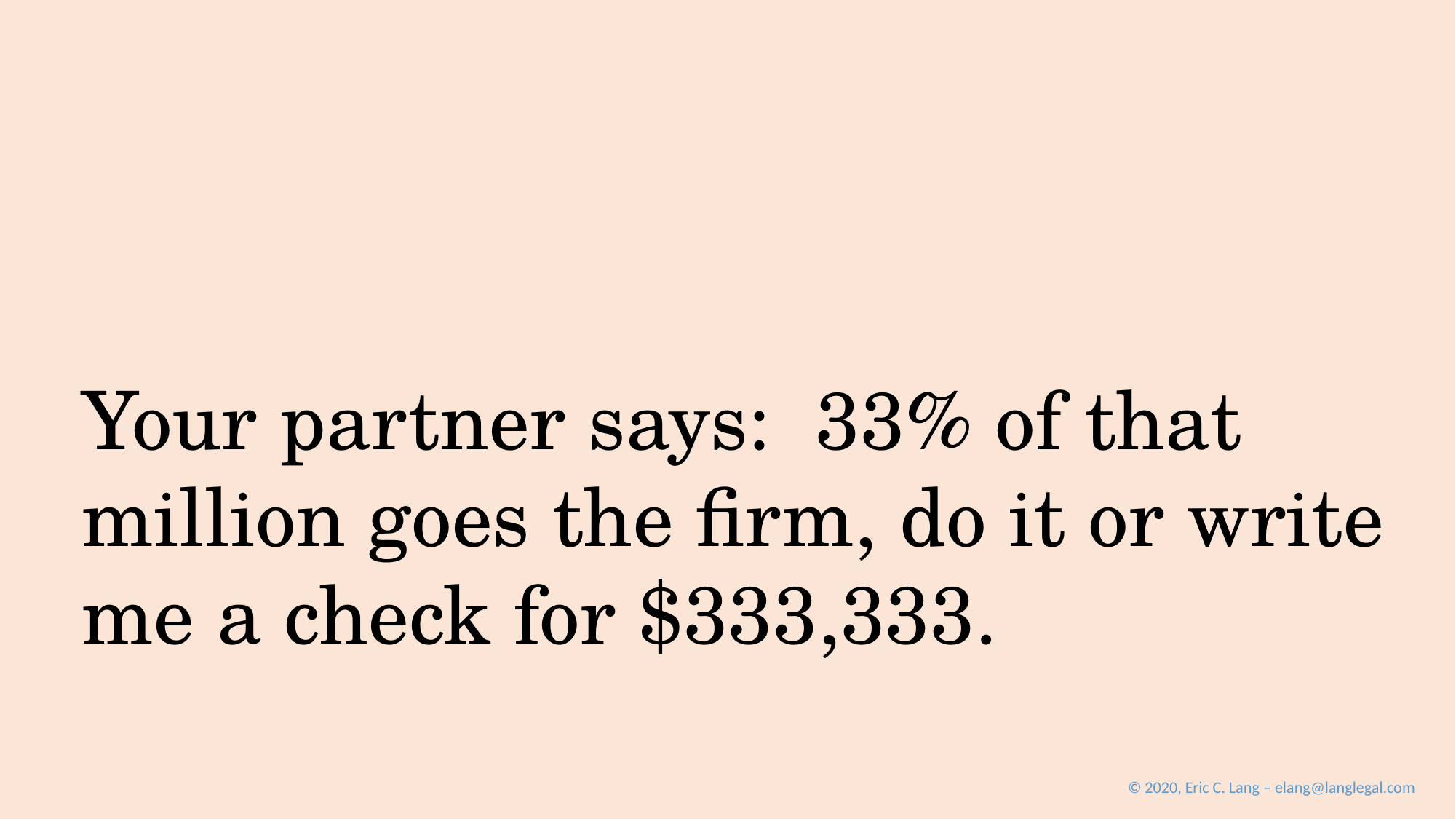

Your partner says:  33% of that million goes the firm, do it or write me a check for $333,333.
© 2020, Eric C. Lang – elang@langlegal.com